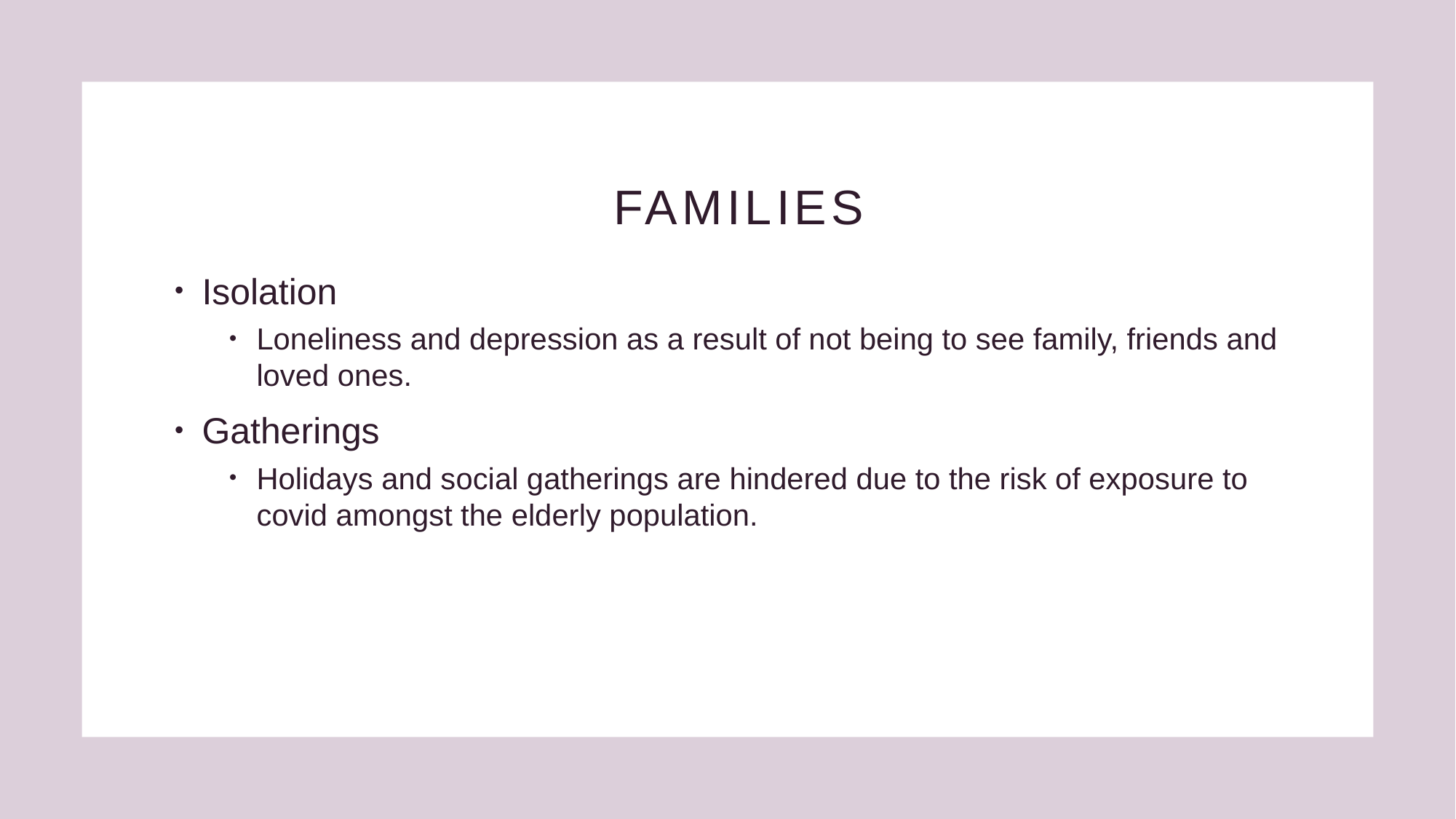

# Families
Isolation
Loneliness and depression as a result of not being to see family, friends and loved ones.
Gatherings
Holidays and social gatherings are hindered due to the risk of exposure to covid amongst the elderly population.